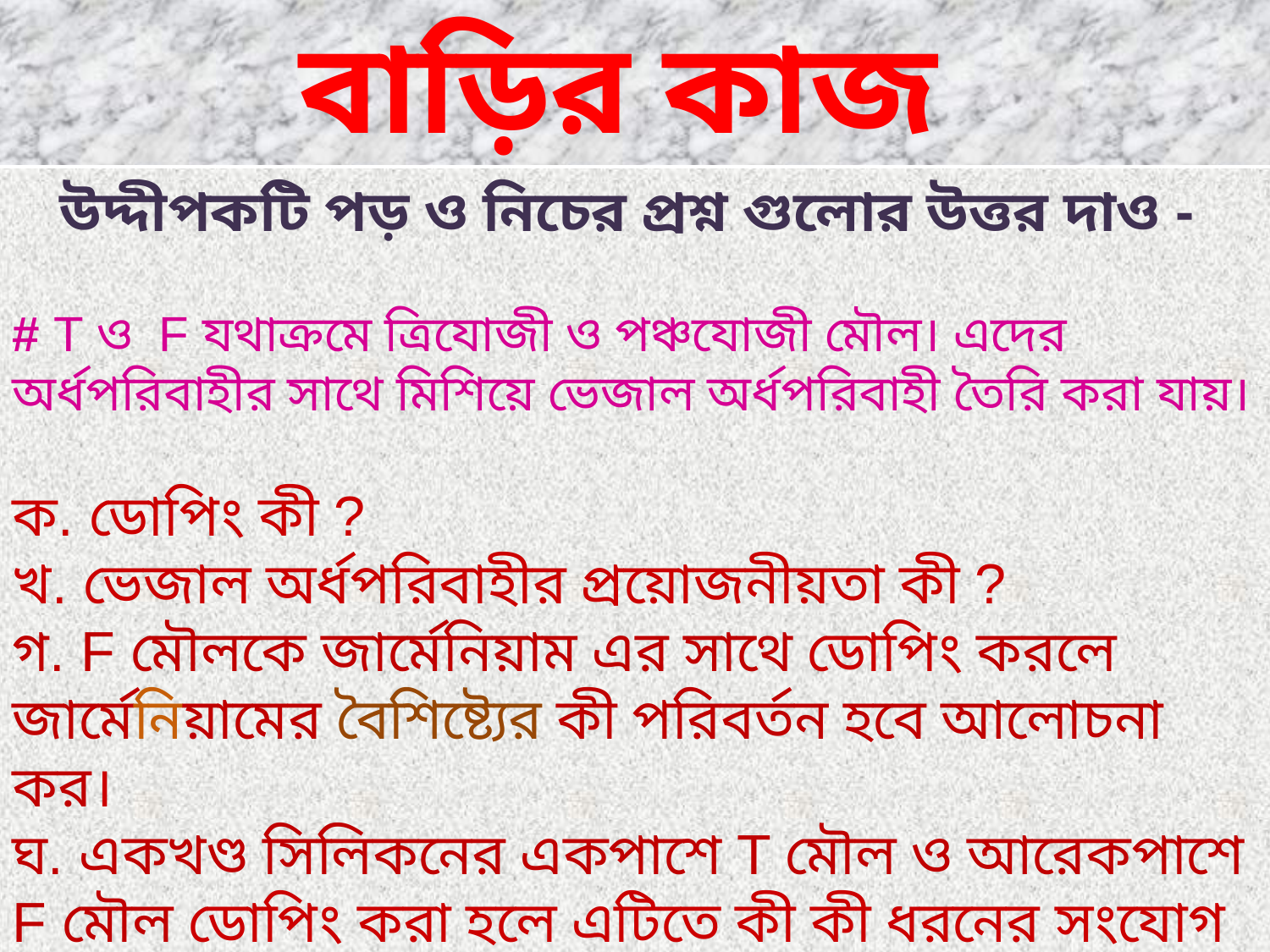

বাড়ির কাজ
উদ্দীপকটি পড় ও নিচের প্রশ্ন গুলোর উত্তর দাও -

# T ও  F যথাক্রমে ত্রিযোজী ও পঞ্চযোজী মৌল। এদের অর্ধপরিবাহীর সাথে মিশিয়ে ভেজাল অর্ধপরিবাহী তৈরি করা যায়।

ক. ডোপিং কী ?
খ. ভেজাল অর্ধপরিবাহীর প্রয়োজনীয়তা কী ?
গ. F মৌলকে জার্মেনিয়াম এর সাথে ডোপিং করলে জার্মেনিয়ামের বৈশিষ্ট্যের কী পরিবর্তন হবে আলোচনা কর।
ঘ. একখণ্ড সিলিকনের একপাশে T মৌল ও আরেকপাশে F মৌল ডোপিং করা হলে এটিতে কী কী ধরনের সংযোগ দেয়া যায় সচিত্র দেখাও এবং সৃষ্ট বস্তুর ব্যবহার আলোচনা কর।